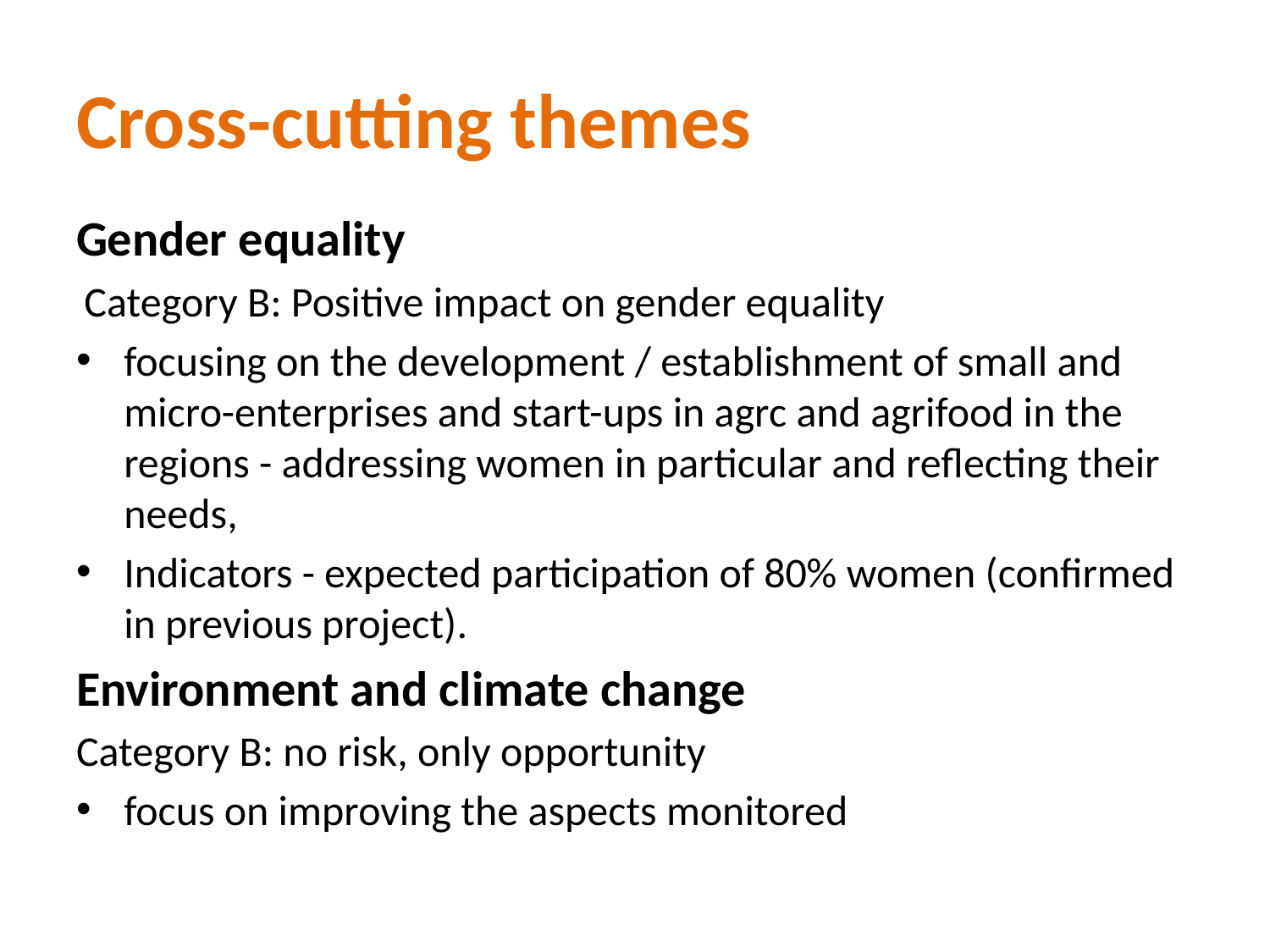

# Cross-cutting themes
Gender equality
Category B: Positive impact on gender equality
focusing on the development / establishment of small and micro-enterprises and start-ups in agrc and agrifood in the regions - addressing women in particular and reflecting their needs,
Indicators - expected participation of 80% women (confirmed in previous project).
Environment and climate change
Category B: no risk, only opportunity
focus on improving the aspects monitored